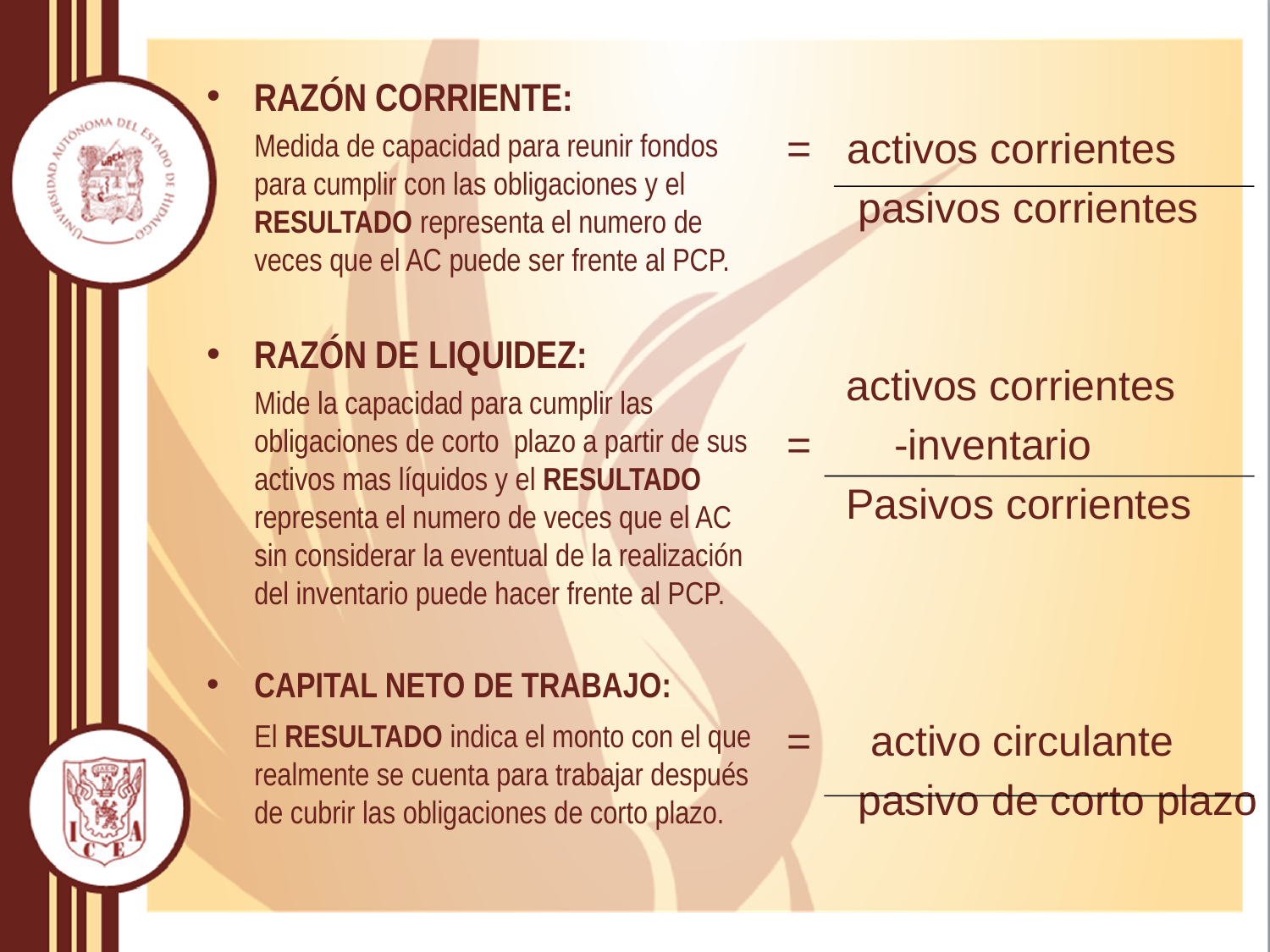

=   activos corrientes
      pasivos corrientes

     activos corrientes
=       -inventario
     Pasivos corrientes

=     activo circulante
      pasivo de corto plazo
RAZÓN CORRIENTE:
	Medida de capacidad para reunir fondos para cumplir con las obligaciones y el  RESULTADO representa el numero de veces que el AC puede ser frente al PCP.

RAZÓN DE LIQUIDEZ:
	Mide la capacidad para cumplir las obligaciones de corto  plazo a partir de sus activos mas líquidos y el RESULTADO representa el numero de veces que el AC sin considerar la eventual de la realización del inventario puede hacer frente al PCP.

CAPITAL NETO DE TRABAJO:
	El RESULTADO indica el monto con el que realmente se cuenta para trabajar después de cubrir las obligaciones de corto plazo.